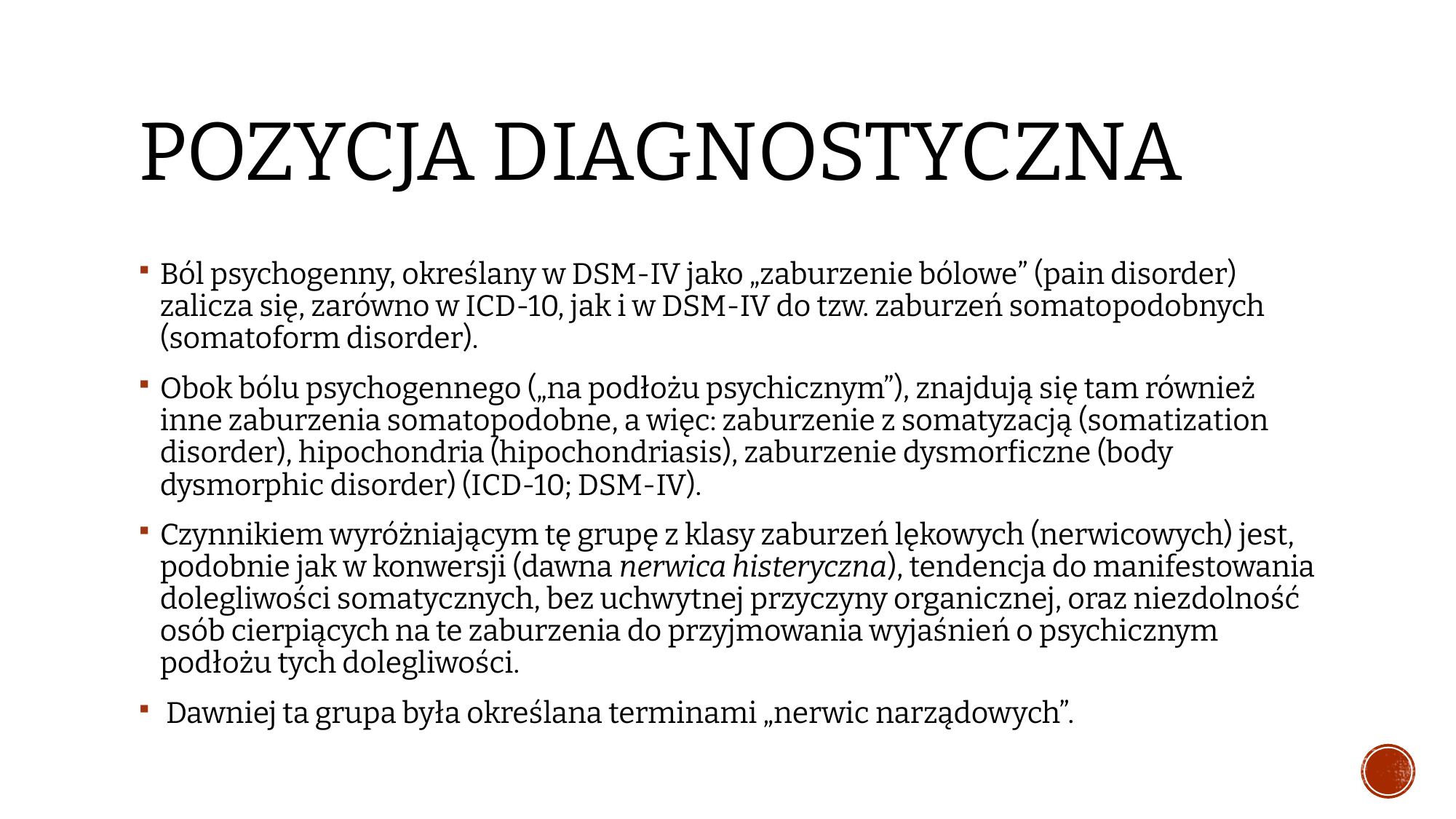

# Pozycja diagnostyczna
Ból psychogenny, określany w DSM-IV jako „zaburzenie bólowe” (pain disorder) zalicza się, zarówno w ICD-10, jak i w DSM-IV do tzw. zaburzeń somatopodobnych (somatoform disorder).
Obok bólu psychogennego („na podłożu psychicznym”), znajdują się tam również inne zaburzenia somatopodobne, a więc: zaburzenie z somatyzacją (somatization disorder), hipochondria (hipochondriasis), zaburzenie dysmorficzne (body dysmorphic disorder) (ICD-10; DSM-IV).
Czynnikiem wyróżniającym tę grupę z klasy zaburzeń lękowych (nerwicowych) jest, podobnie jak w konwersji (dawna nerwica histeryczna), tendencja do manifestowania dolegliwości somatycznych, bez uchwytnej przyczyny organicznej, oraz niezdolność osób cierpiących na te zaburzenia do przyjmowania wyjaśnień o psychicznym podłożu tych dolegliwości.
 Dawniej ta grupa była określana terminami „nerwic narządowych”.